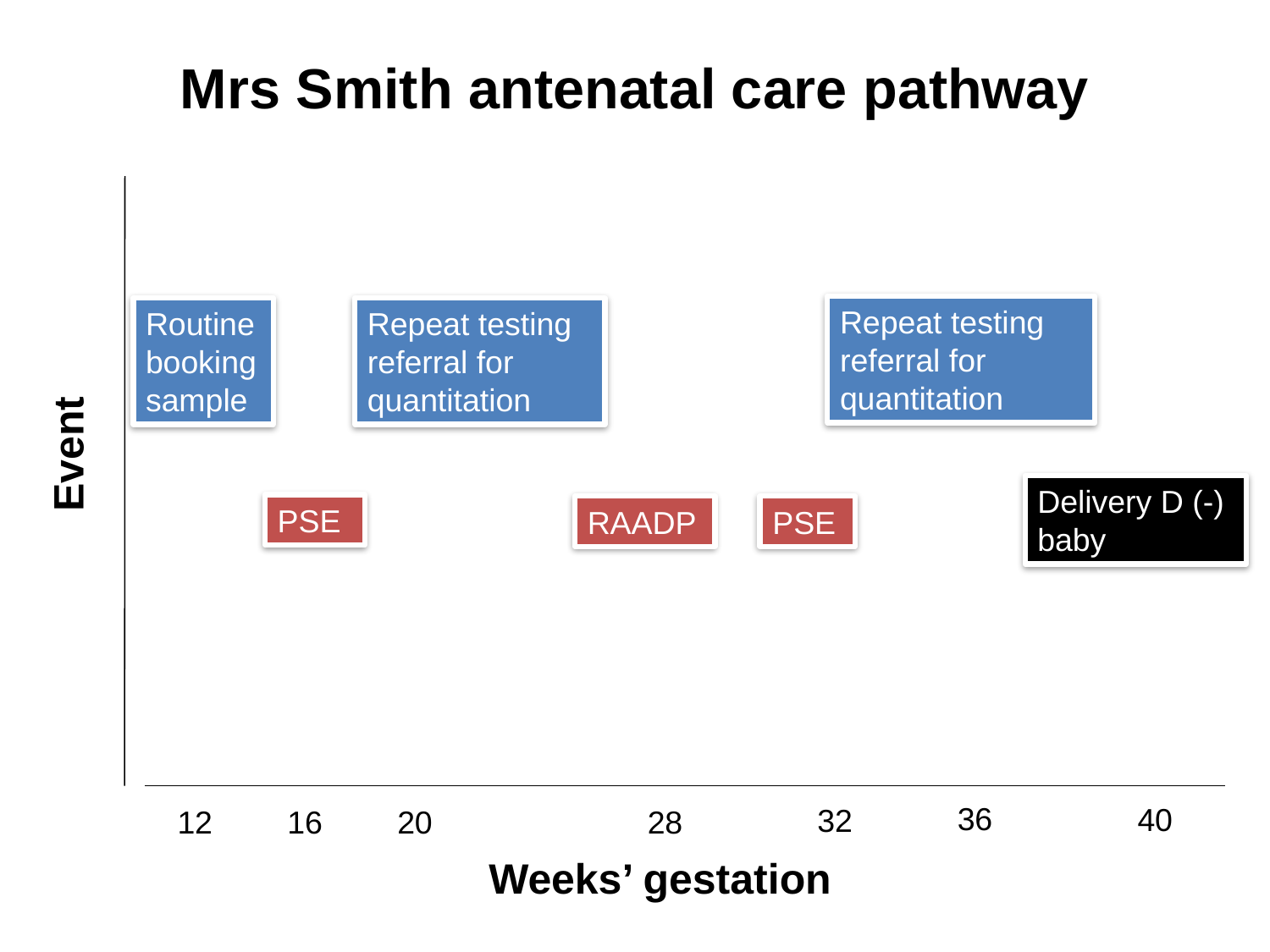

Mrs Smith antenatal care pathway
Repeat testing referral for quantitation
Routine booking sample
Repeat testing referral for quantitation
Event
Delivery D (-) baby
PSE
RAADP
PSE
36

40
32
16
12
20
28
Weeks’ gestation